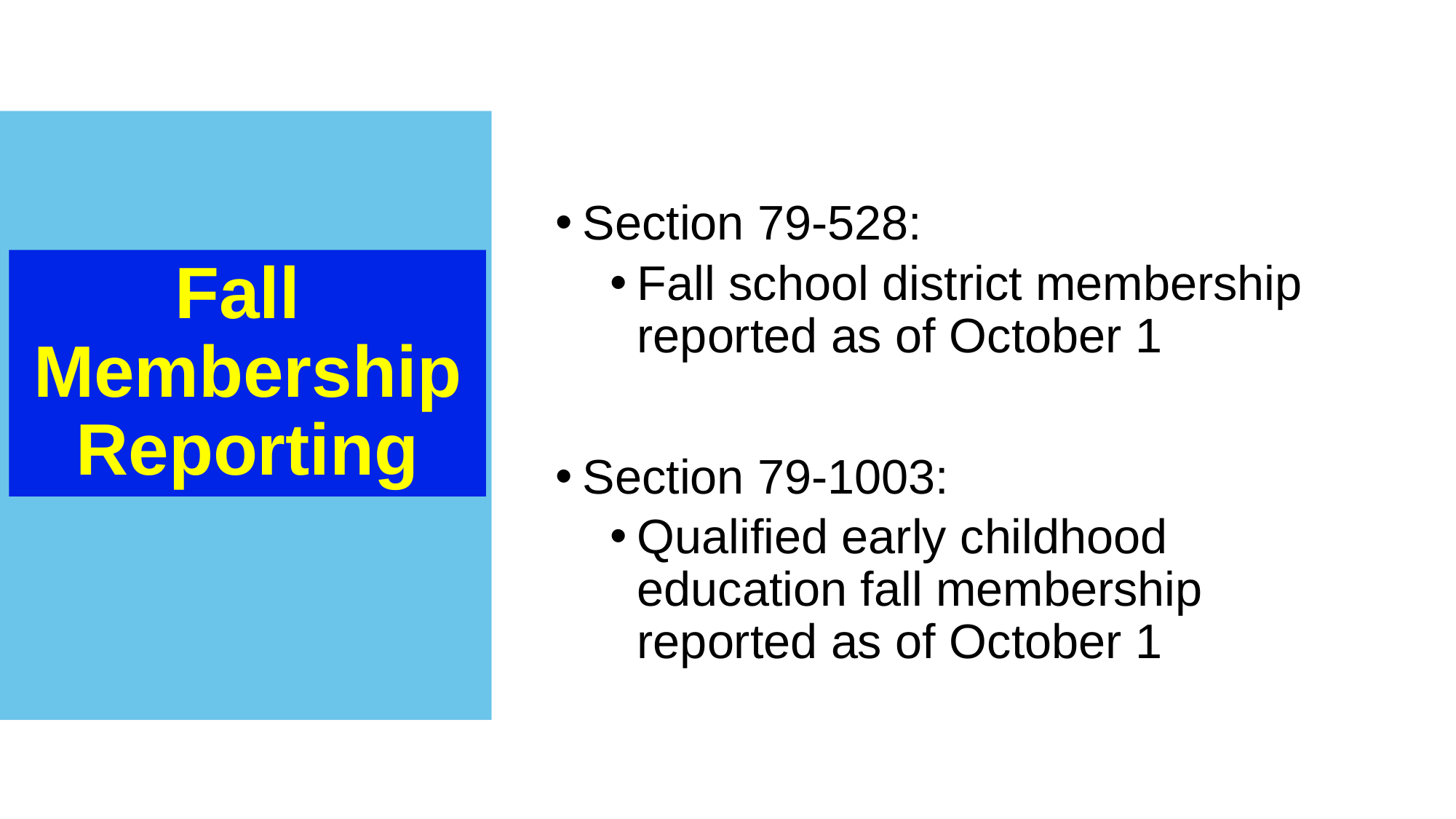

Section 79-528:
Fall school district membership reported as of October 1

Section 79-1003:
Qualified early childhood education fall membership reported as of October 1

Fall
Membership Reporting